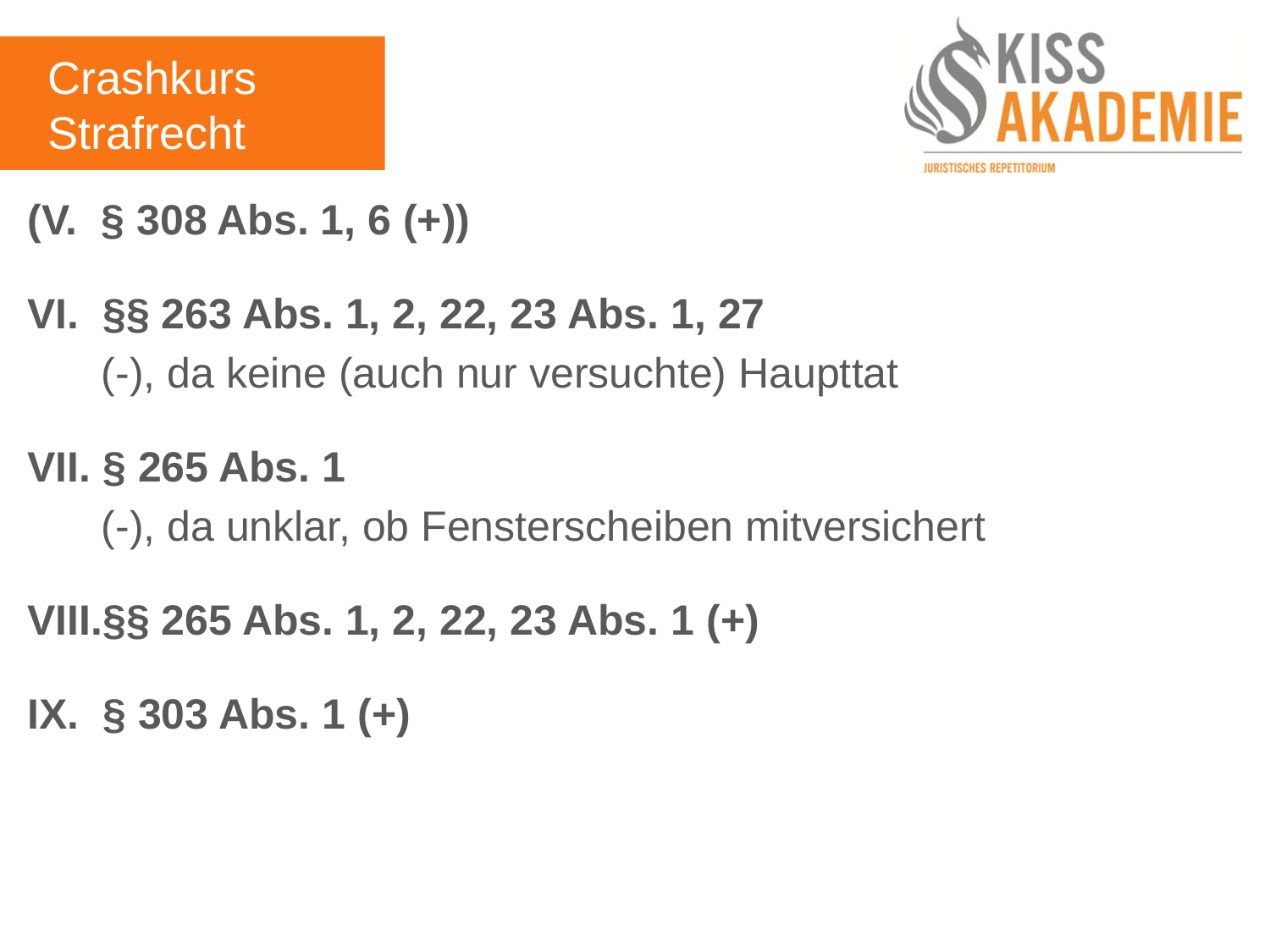

Crashkurs  Strafrecht
(V.  § 308 Abs. 1, 6 (+))

VI.  §§ 263 Abs. 1, 2, 22, 23 Abs. 1, 27
	  (-), da keine (auch nur versuchte) Haupttat

VII. § 265 Abs. 1
	  (-), da unklar, ob Fensterscheiben mitversichert

VIII.§§ 265 Abs. 1, 2, 22, 23 Abs. 1 (+)

IX.  § 303 Abs. 1 (+)